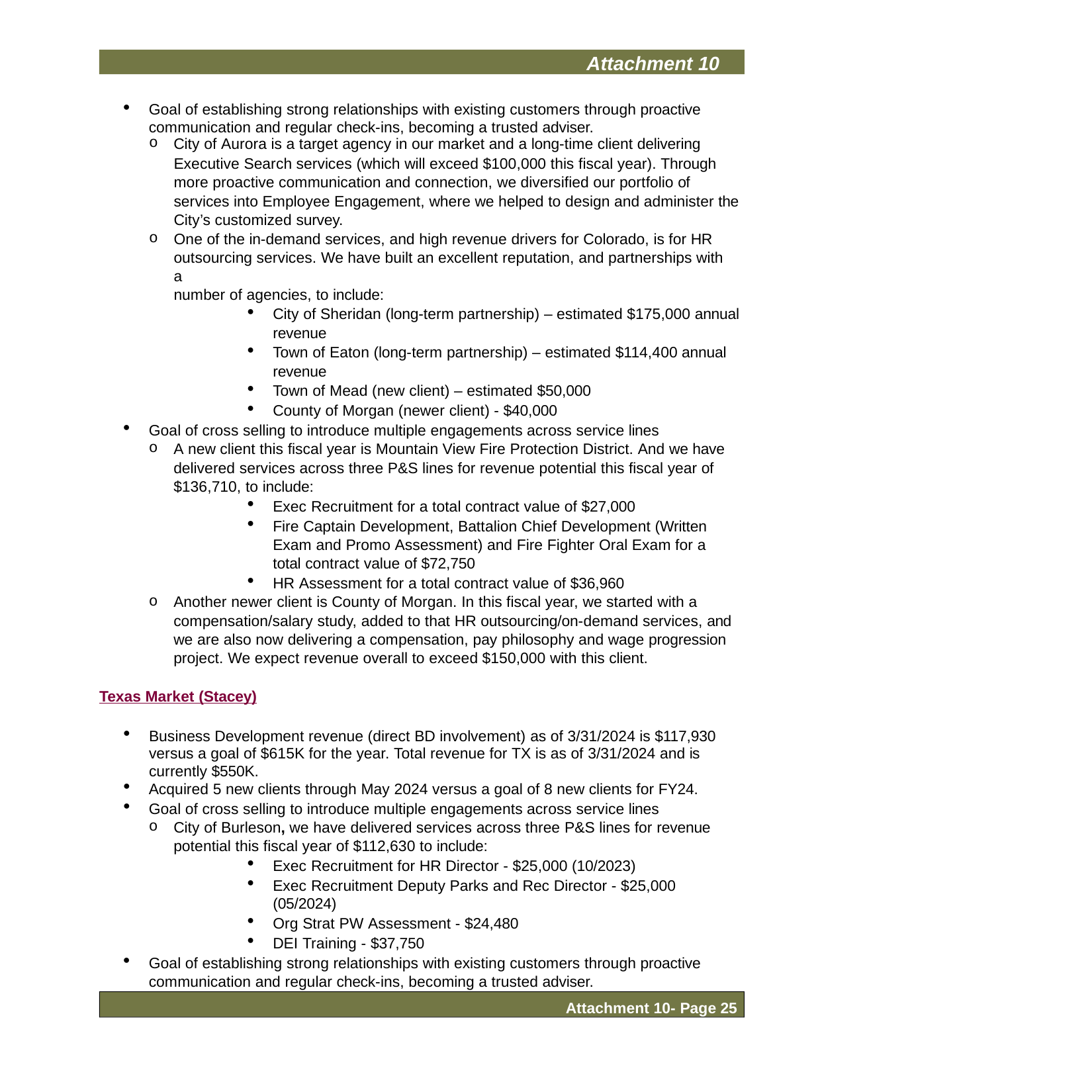

Attachment 10
Goal of establishing strong relationships with existing customers through proactive communication and regular check-ins, becoming a trusted adviser.
City of Aurora is a target agency in our market and a long-time client delivering
Executive Search services (which will exceed $100,000 this fiscal year). Through more proactive communication and connection, we diversified our portfolio of
services into Employee Engagement, where we helped to design and administer the City’s customized survey.
One of the in-demand services, and high revenue drivers for Colorado, is for HR outsourcing services. We have built an excellent reputation, and partnerships with a
number of agencies, to include:
City of Sheridan (long-term partnership) – estimated $175,000 annual revenue
Town of Eaton (long-term partnership) – estimated $114,400 annual revenue
Town of Mead (new client) – estimated $50,000
County of Morgan (newer client) - $40,000
Goal of cross selling to introduce multiple engagements across service lines
A new client this fiscal year is Mountain View Fire Protection District. And we have delivered services across three P&S lines for revenue potential this fiscal year of
$136,710, to include:
Exec Recruitment for a total contract value of $27,000
Fire Captain Development, Battalion Chief Development (Written Exam and Promo Assessment) and Fire Fighter Oral Exam for a total contract value of $72,750
HR Assessment for a total contract value of $36,960
Another newer client is County of Morgan. In this fiscal year, we started with a
compensation/salary study, added to that HR outsourcing/on-demand services, and we are also now delivering a compensation, pay philosophy and wage progression project. We expect revenue overall to exceed $150,000 with this client.

Texas Market (Stacey)

Business Development revenue (direct BD involvement) as of 3/31/2024 is $117,930 versus a goal of $615K for the year. Total revenue for TX is as of 3/31/2024 and is currently $550K.
Acquired 5 new clients through May 2024 versus a goal of 8 new clients for FY24.
Goal of cross selling to introduce multiple engagements across service lines
City of Burleson, we have delivered services across three P&S lines for revenue potential this fiscal year of $112,630 to include:
Exec Recruitment for HR Director - $25,000 (10/2023)
Exec Recruitment Deputy Parks and Rec Director - $25,000 (05/2024)
Org Strat PW Assessment - $24,480
DEI Training - $37,750
Goal of establishing strong relationships with existing customers through proactive communication and regular check-ins, becoming a trusted adviser.

Attachment 10- Page 25